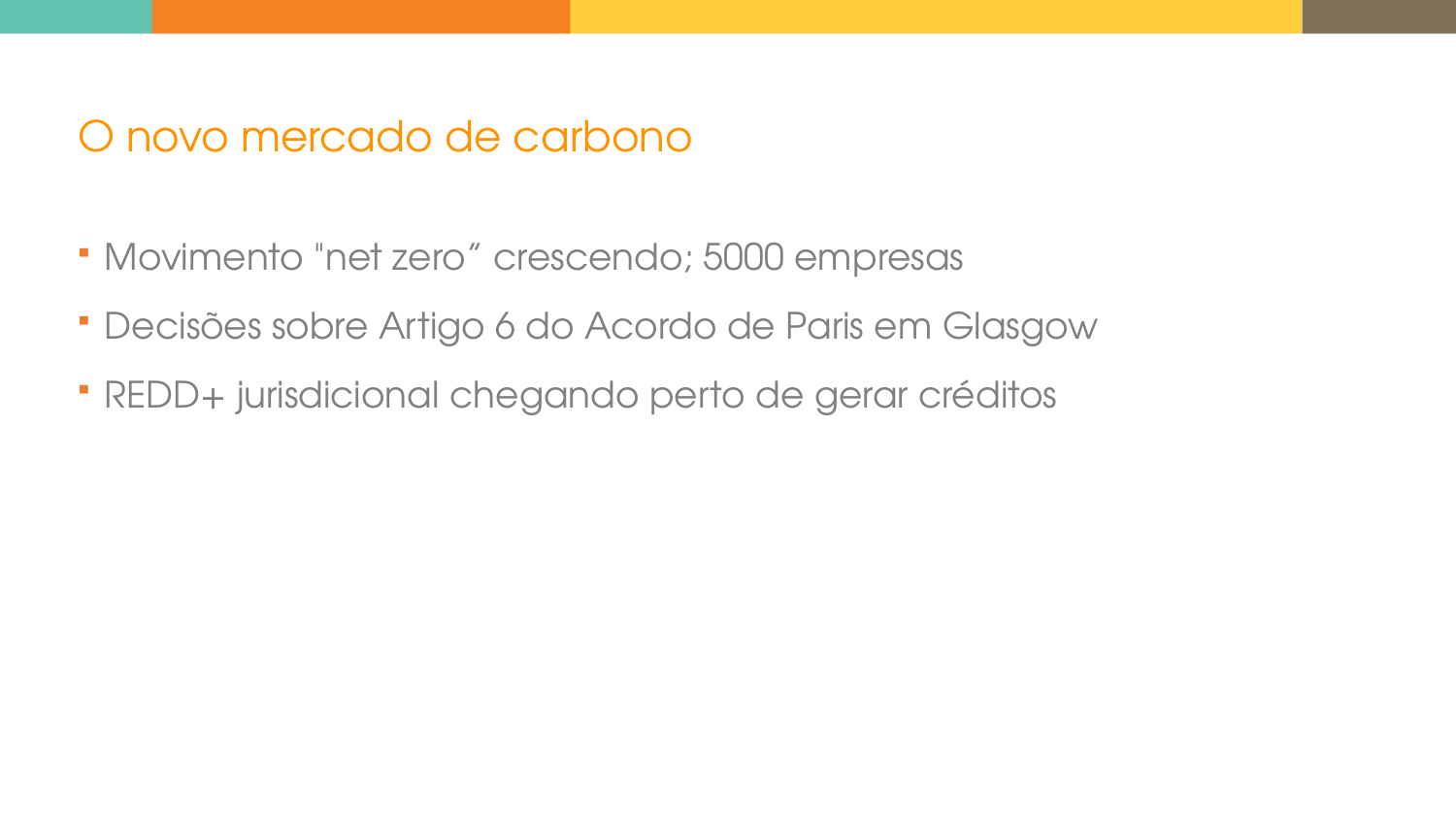

# O novo mercado de carbono
Movimento "net zero” crescendo; 5000 empresas
Decisões sobre Artigo 6 do Acordo de Paris em Glasgow
REDD+ jurisdicional chegando perto de gerar créditos